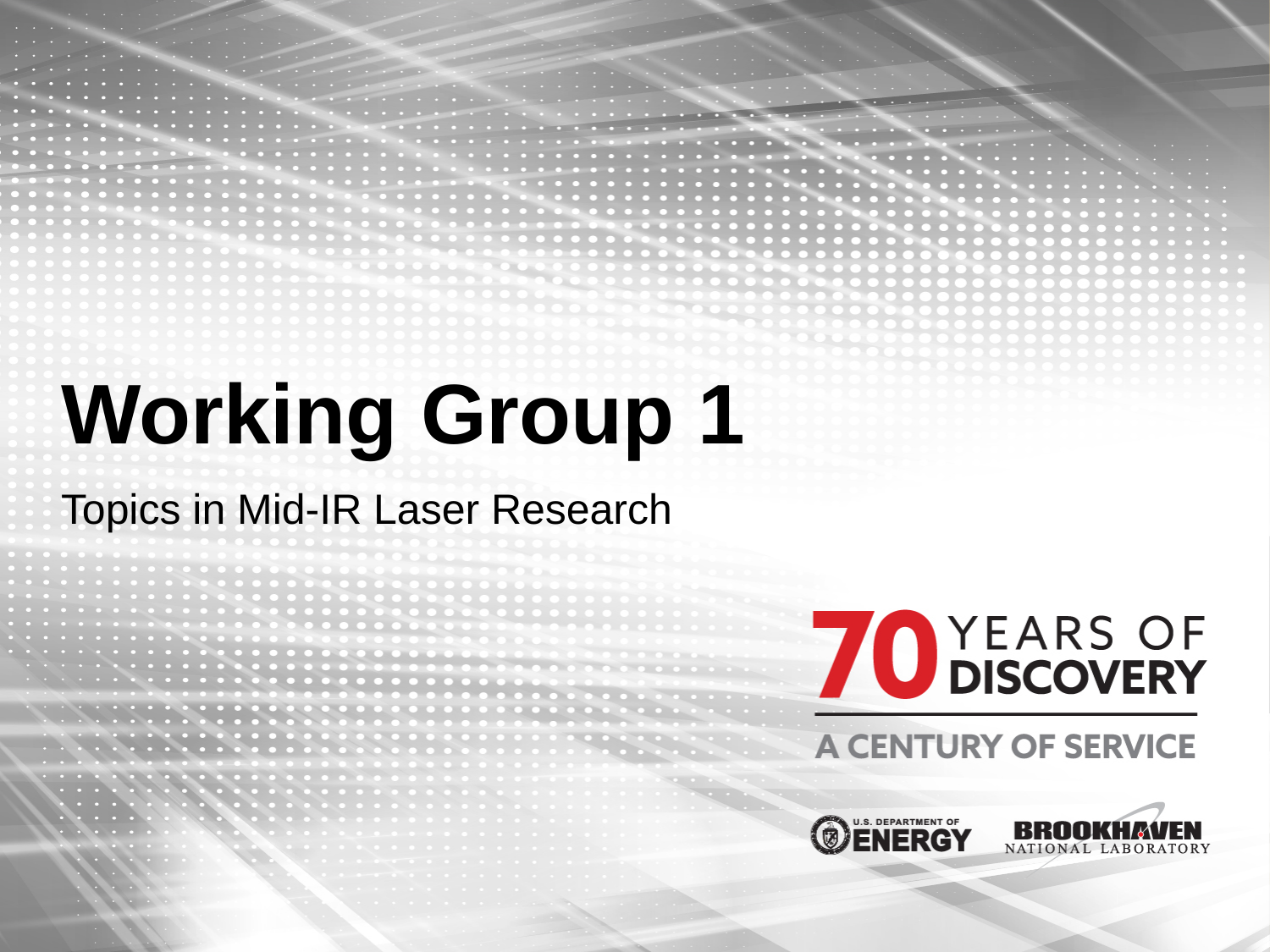

# Working Group 1
Topics in Mid-IR Laser Research